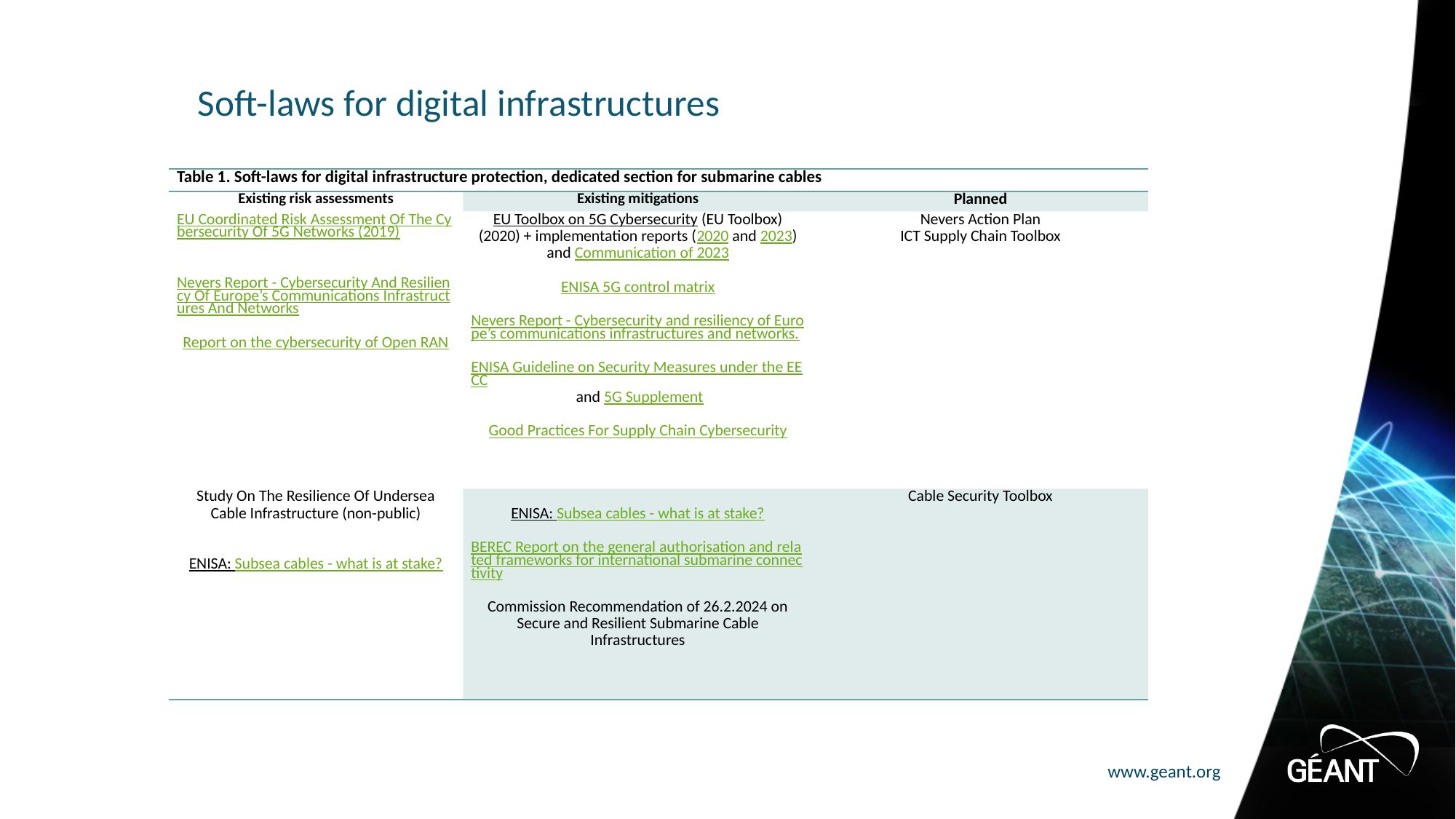

# Soft-laws for digital infrastructures
| Table 1. Soft-laws for digital infrastructure protection, dedicated section for submarine cables |  |  |
| --- | --- | --- |
| Existing risk assessments | Existing mitigations | Planned |
| EU Coordinated Risk Assessment Of The Cybersecurity Of 5G Networks (2019)     Nevers Report - Cybersecurity And Resiliency Of Europe’s Communications Infrastructures And Networks   Report on the cybersecurity of Open RAN | EU Toolbox on 5G Cybersecurity (EU Toolbox) (2020) + implementation reports (2020 and 2023) and Communication of 2023   ENISA 5G control matrix   Nevers Report - Cybersecurity and resiliency of Europe’s communications infrastructures and networks.   ENISA Guideline on Security Measures under the EECC and 5G Supplement   Good Practices For Supply Chain Cybersecurity | Nevers Action Plan ICT Supply Chain Toolbox |
| Study On The Resilience Of Undersea Cable Infrastructure (non-public)     ENISA: Subsea cables - what is at stake? | ENISA: Subsea cables - what is at stake?   BEREC Report on the general authorisation and related frameworks for international submarine connectivity   Commission Recommendation of 26.2.2024 on Secure and Resilient Submarine Cable Infrastructures | Cable Security Toolbox |